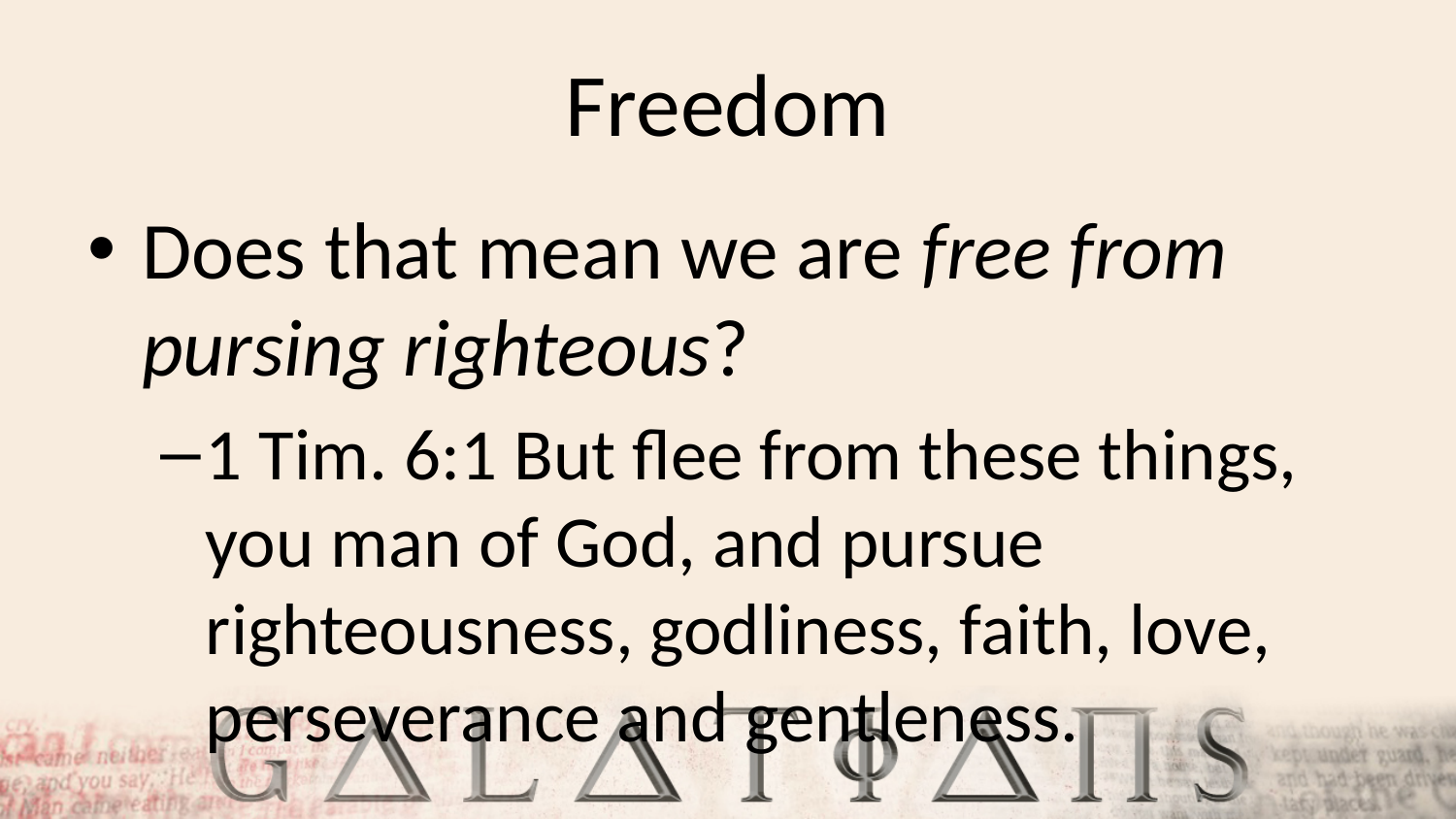

# Freedom
Does that mean we are free from pursing righteous?
1 Tim. 6:1 But flee from these things, you man of God, and pursue righteousness, godliness, faith, love, perseverance and gentleness.